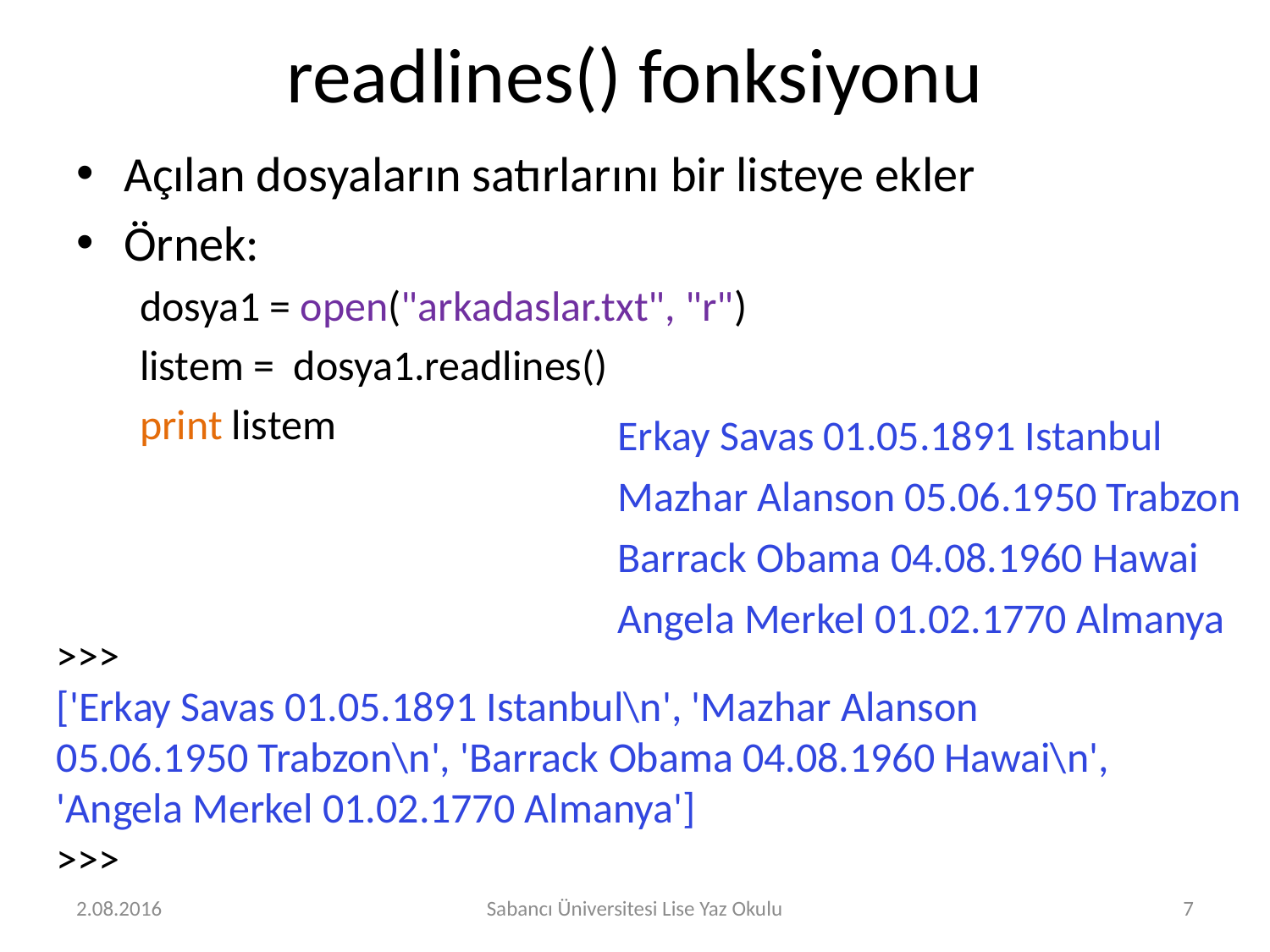

# readlines() fonksiyonu
Açılan dosyaların satırlarını bir listeye ekler
Örnek:
dosya1 = open("arkadaslar.txt", "r")
listem =  dosya1.readlines()
print listem
Erkay Savas 01.05.1891 Istanbul
Mazhar Alanson 05.06.1950 Trabzon
Barrack Obama 04.08.1960 Hawai
Angela Merkel 01.02.1770 Almanya
>>>
['Erkay Savas 01.05.1891 Istanbul\n', 'Mazhar Alanson 05.06.1950 Trabzon\n', 'Barrack Obama 04.08.1960 Hawai\n', 'Angela Merkel 01.02.1770 Almanya']
>>>
2.08.2016
Sabancı Üniversitesi Lise Yaz Okulu
7